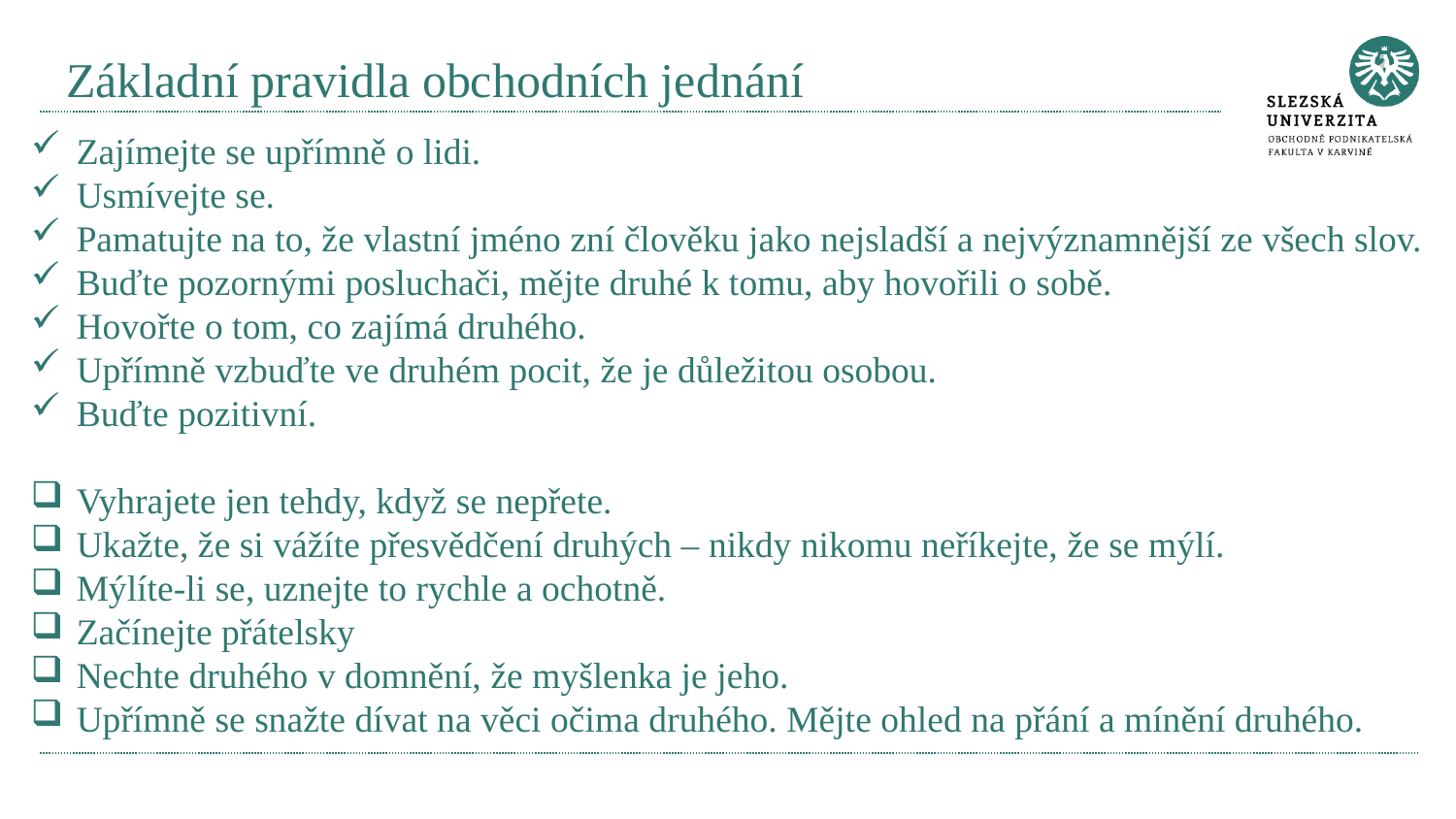

# Základní pravidla obchodních jednání
Zajímejte se upřímně o lidi.
Usmívejte se.
Pamatujte na to, že vlastní jméno zní člověku jako nejsladší a nejvýznamnější ze všech slov.
Buďte pozornými posluchači, mějte druhé k tomu, aby hovořili o sobě.
Hovořte o tom, co zajímá druhého.
Upřímně vzbuďte ve druhém pocit, že je důležitou osobou.
Buďte pozitivní.

Vyhrajete jen tehdy, když se nepřete.
Ukažte, že si vážíte přesvědčení druhých – nikdy nikomu neříkejte, že se mýlí.
Mýlíte-li se, uznejte to rychle a ochotně.
Začínejte přátelsky
Nechte druhého v domnění, že myšlenka je jeho.
Upřímně se snažte dívat na věci očima druhého. Mějte ohled na přání a mínění druhého.